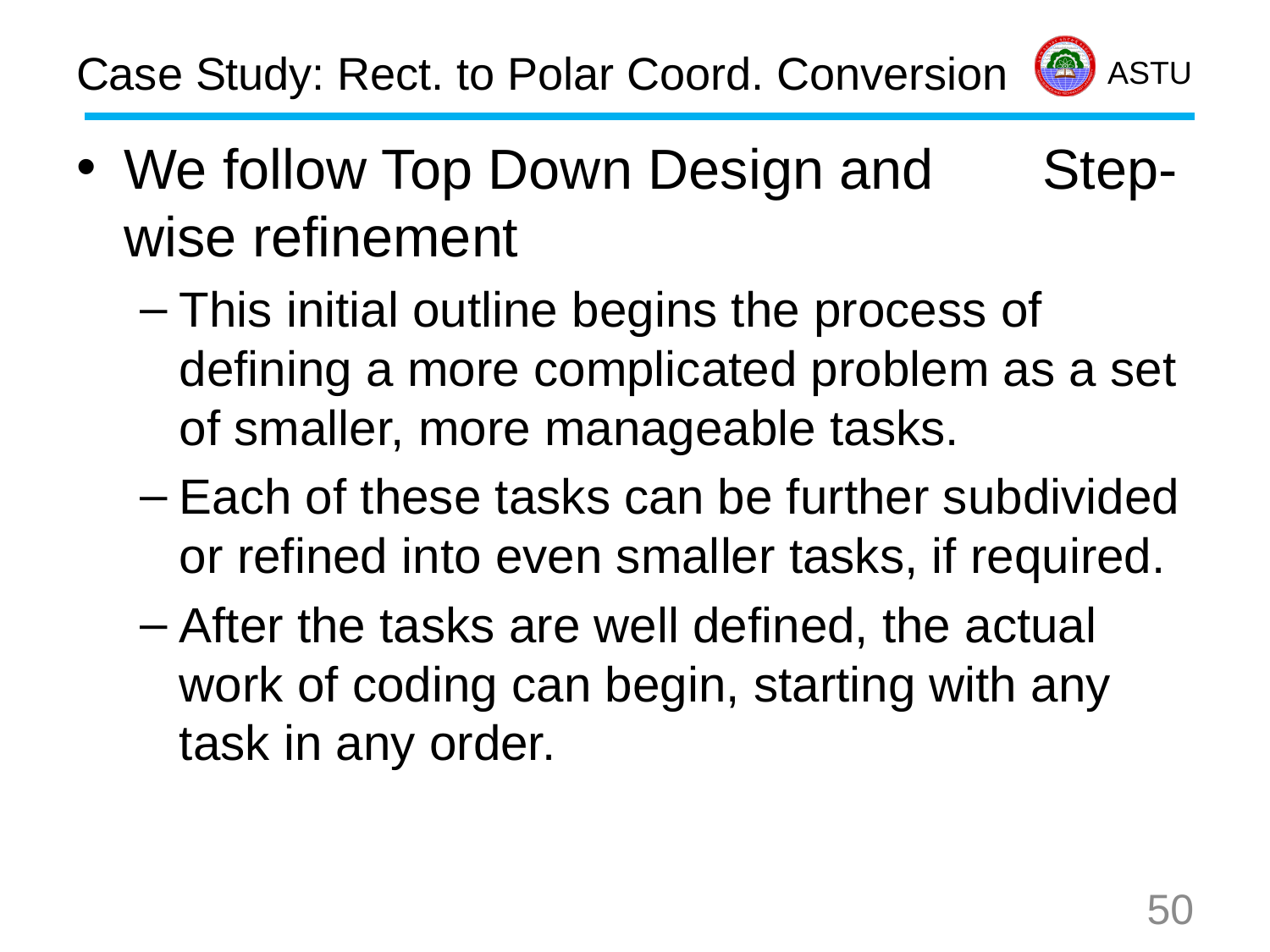

# Case Study: Rect. to Polar Coord. Conversion
We follow Top Down Design and       Step-wise refinement
This initial outline begins the process of defining a more complicated problem as a set of smaller, more manageable tasks.
Each of these tasks can be further subdivided or refined into even smaller tasks, if required.
After the tasks are well defined, the actual work of coding can begin, starting with any task in any order.
50